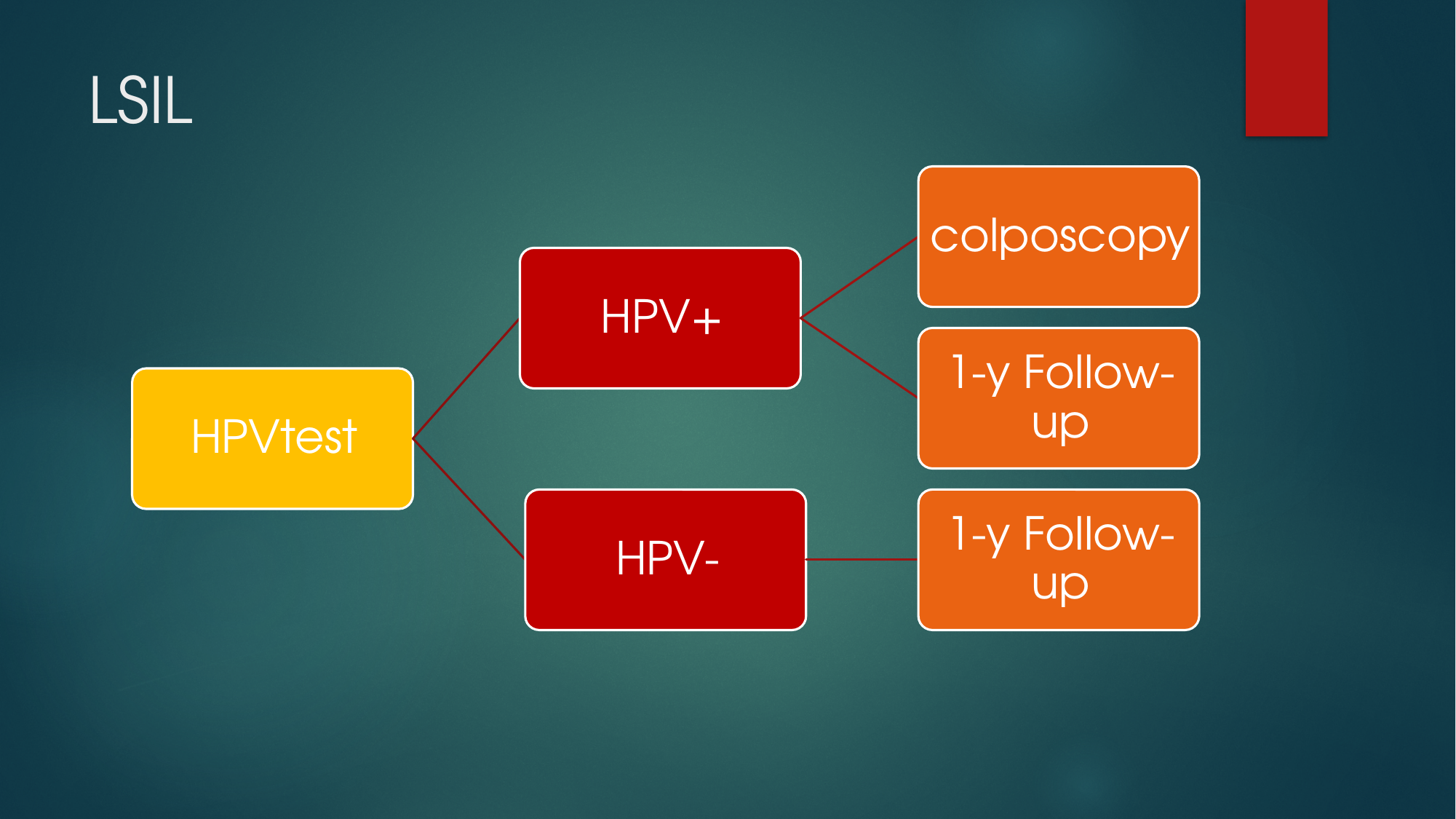

# LSIL
HPVtest

HPV+

colposcopy

1-y Follow-up

HPV-

1-y Follow-up